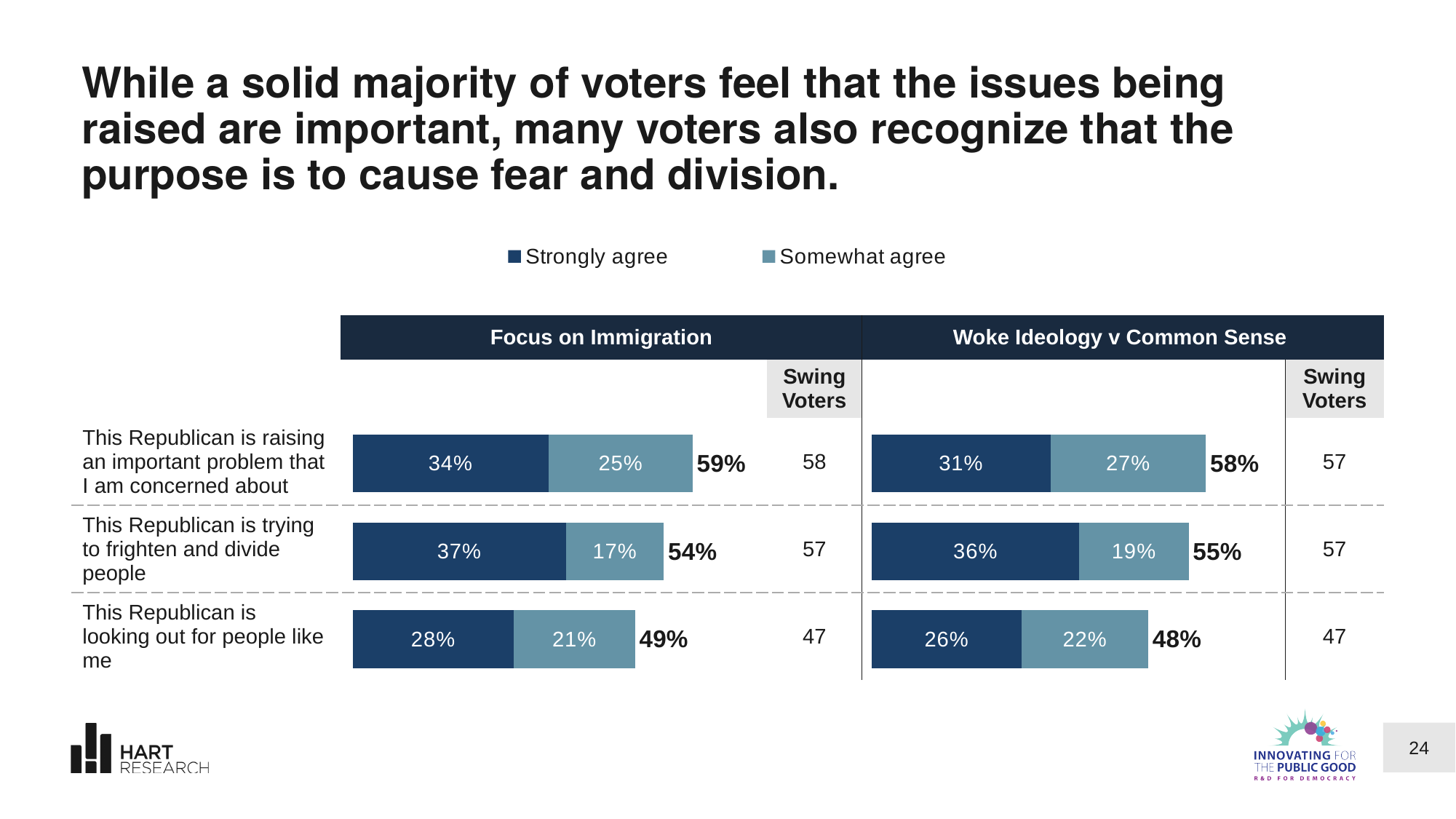

# While a solid majority of voters feel that the issues being raised are important, many voters also recognize that the purpose is to cause fear and division.

### Chart

| Category | Strongly agree | Somewhat agree | Column1 | Column2 | Column3 |
|---|---|---|---|---|---|
|  | Focus on Immigration |  | Woke Ideology v Common Sense |  |
| --- | --- | --- | --- | --- |
|  |  | Swing Voters |  | Swing Voters |
| This Republican is raising an important problem that I am concerned about |  | 58 |  | 57 |
| This Republican is trying to frighten and divide people |  | 57 |  | 57 |
| This Republican is looking out for people like me |  | 47 |  | 47 |

### Chart

| Category | Series 1 | Series 2 | Total |
|---|---|---|---|
| Category 1 | 34.0 | 25.0 | 59.0 |
| Category 2 | 37.0 | 17.0 | 54.0 |
| Category 3 | 28.0 | 21.0 | 49.0 |

### Chart

| Category | Series 1 | Series 2 | Total |
|---|---|---|---|
| Category 1 | 31.0 | 27.0 | 58.0 |
| Category 2 | 36.0 | 19.0 | 55.0 |
| Category 3 | 26.0 | 22.0 | 48.0 |
24